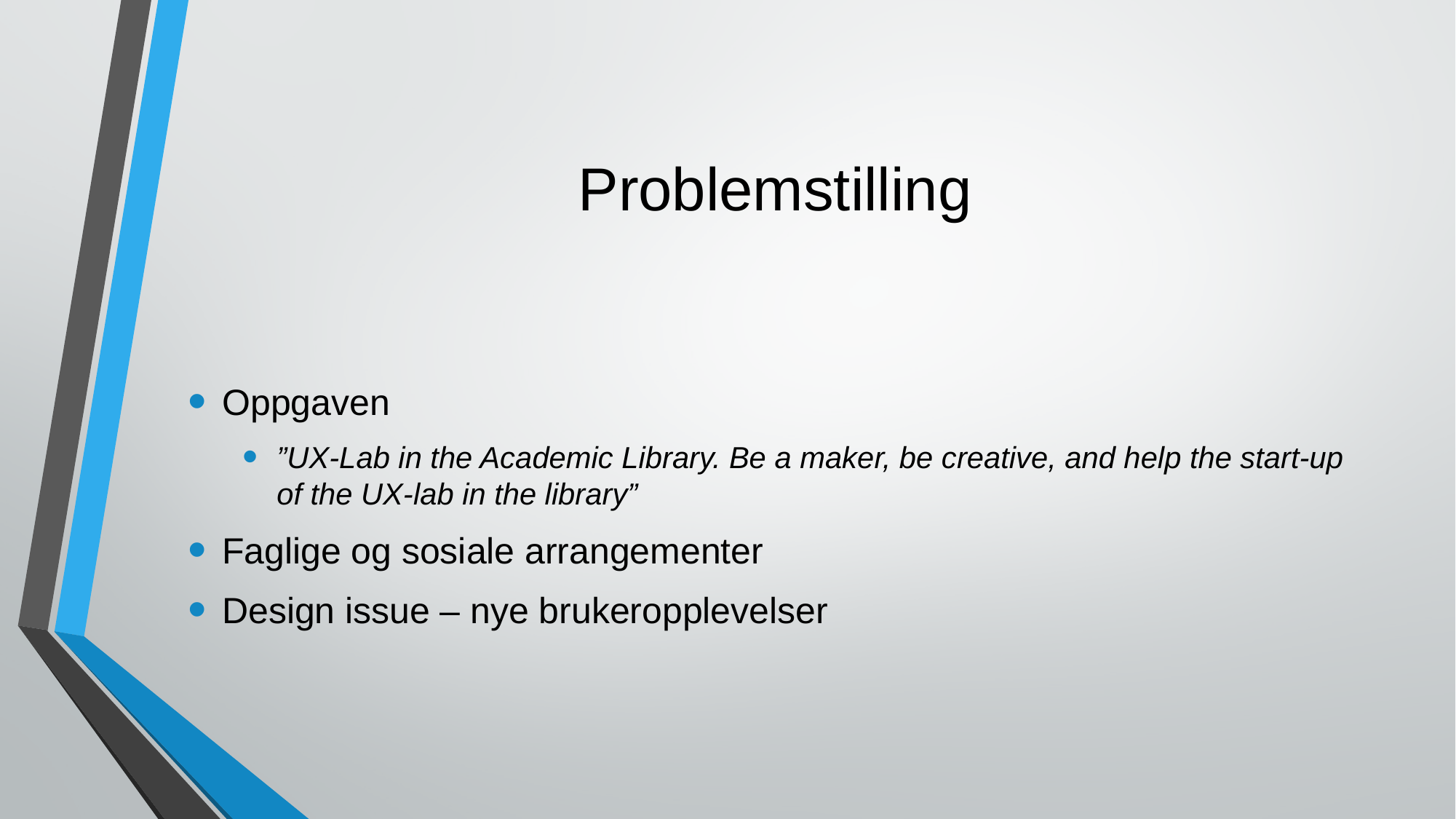

# Problemstilling
Oppgaven
”UX-Lab in the Academic Library. Be a maker, be creative, and help the start-up of the UX-lab in the library”
Faglige og sosiale arrangementer
Design issue – nye brukeropplevelser